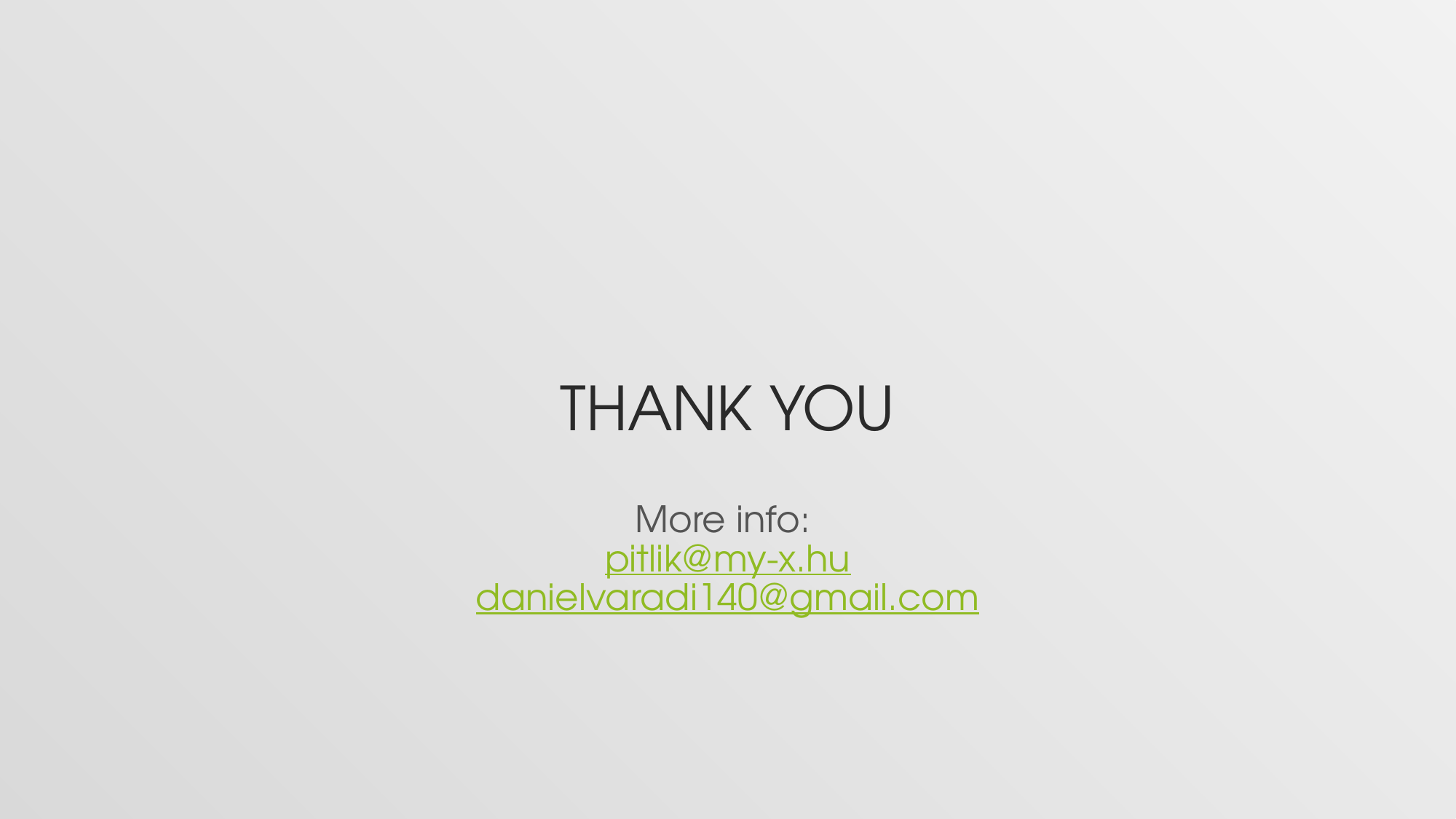

# Thank you
More info:
pitlik@my-x.hu
danielvaradi140@gmail.com